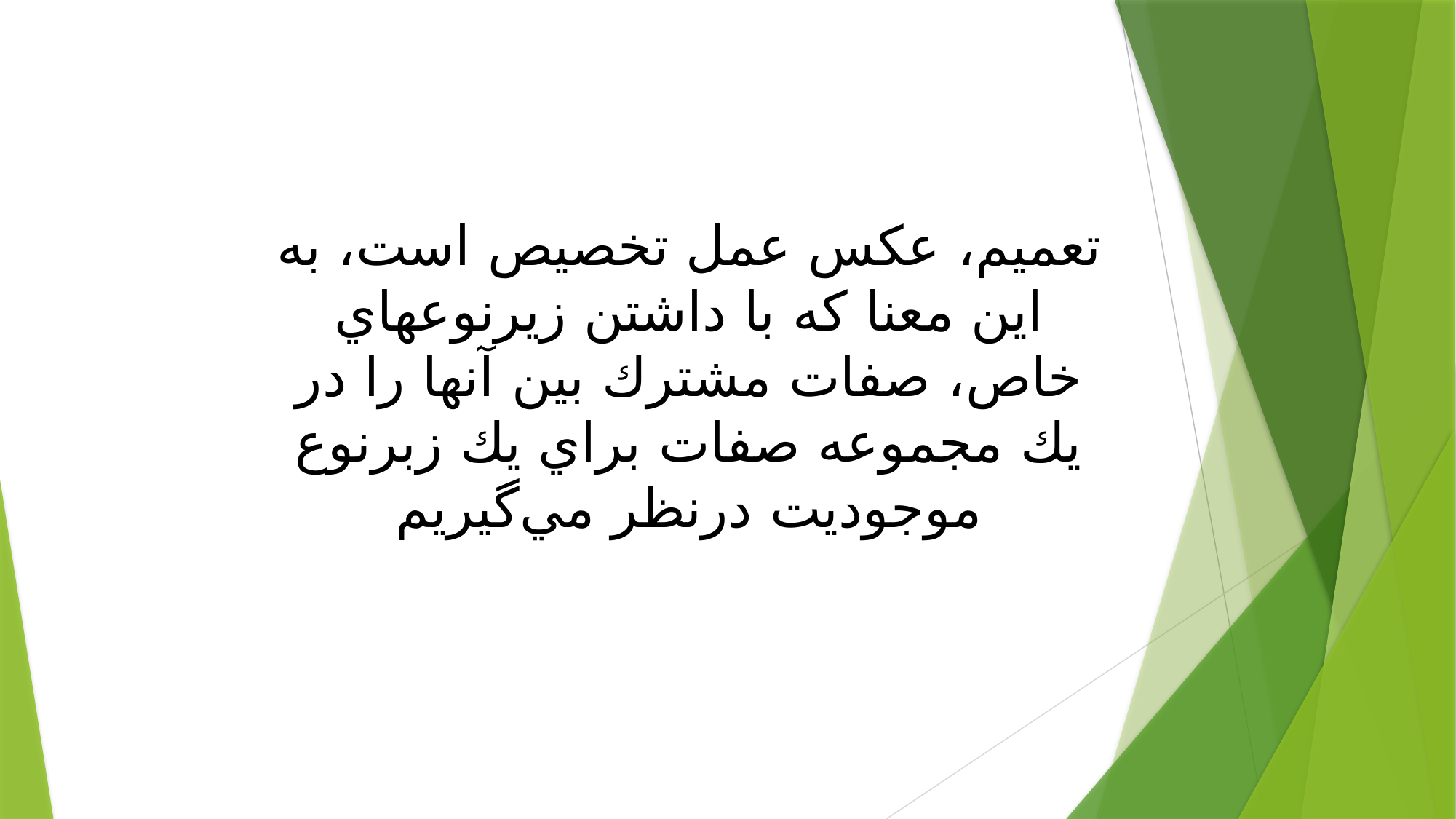

تعميم، عكس عمل تخصيص است، به اين معنا كه با داشتن زيرنوعهاي خاص، صفات مشترك بين آنها را در يك مجموعه صفات براي يك زبرنوع موجوديت درنظر مي‌گيريم